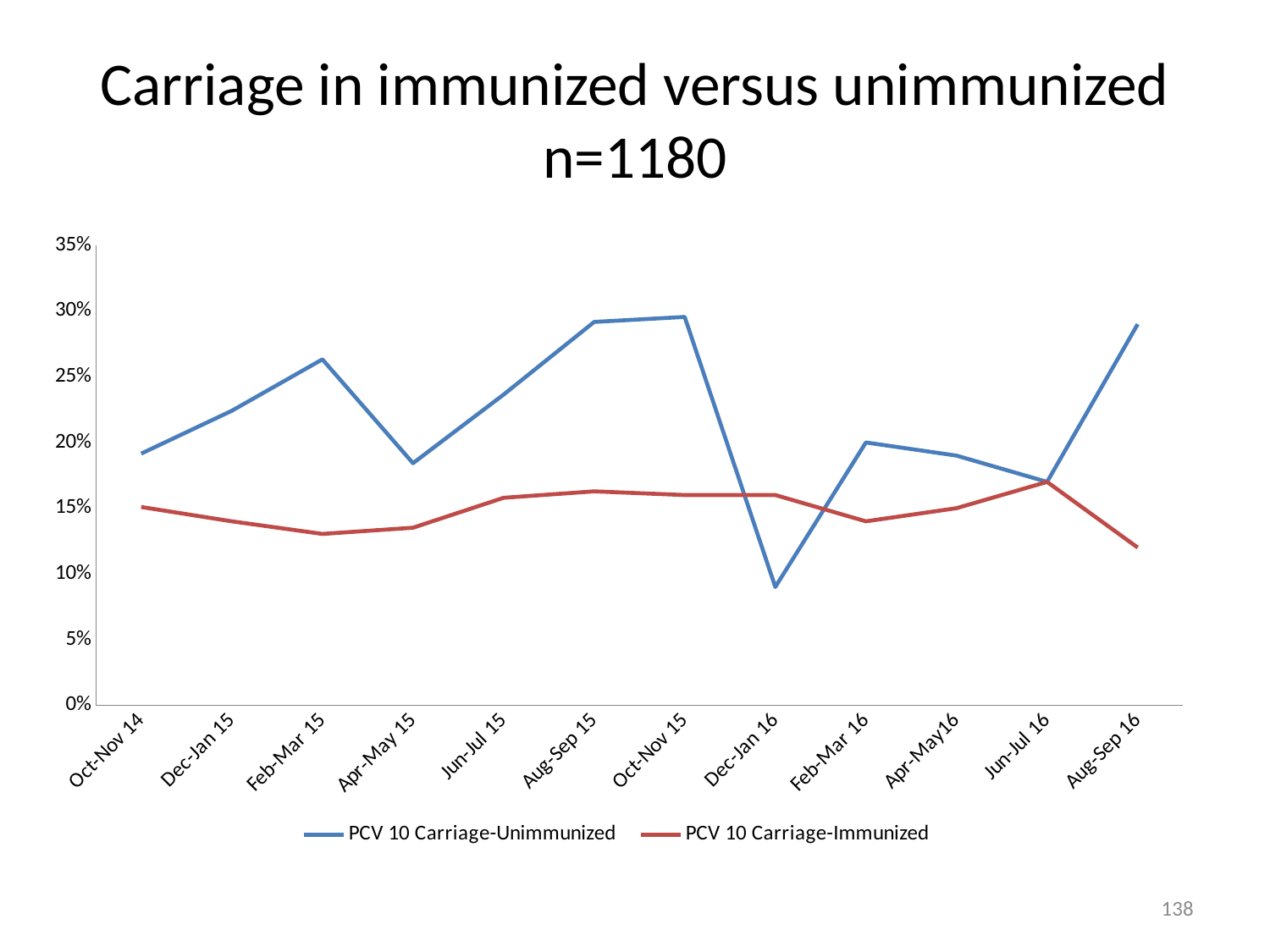

# Carriage in immunized versus unimmunized n=1180

### Chart

| Category | PCV 10 Carriage-Unimmunized   | PCV 10 Carriage-Immunized  |
|---|---|---|
| Oct-Nov 14 | 0.1915 | 0.1509 |
| Dec-Jan 15 | 0.2241 | 0.14 |
| Feb-Mar 15 | 0.2632 | 0.1304 |
| Apr-May 15 | 0.1842 | 0.1351 |
| Jun-Jul 15 | 0.2364 | 0.1579 |
| Aug-Sep 15 | 0.2917 | 0.1628 |
| Oct-Nov 15 | 0.2955 | 0.16 |
| Dec-Jan 16 | 0.09 | 0.16 |
| Feb-Mar 16 | 0.2 | 0.14 |
| Apr-May16 | 0.19 | 0.15 |
| Jun-Jul 16 | 0.17 | 0.17 |
| Aug-Sep 16 | 0.29 | 0.12 |
138